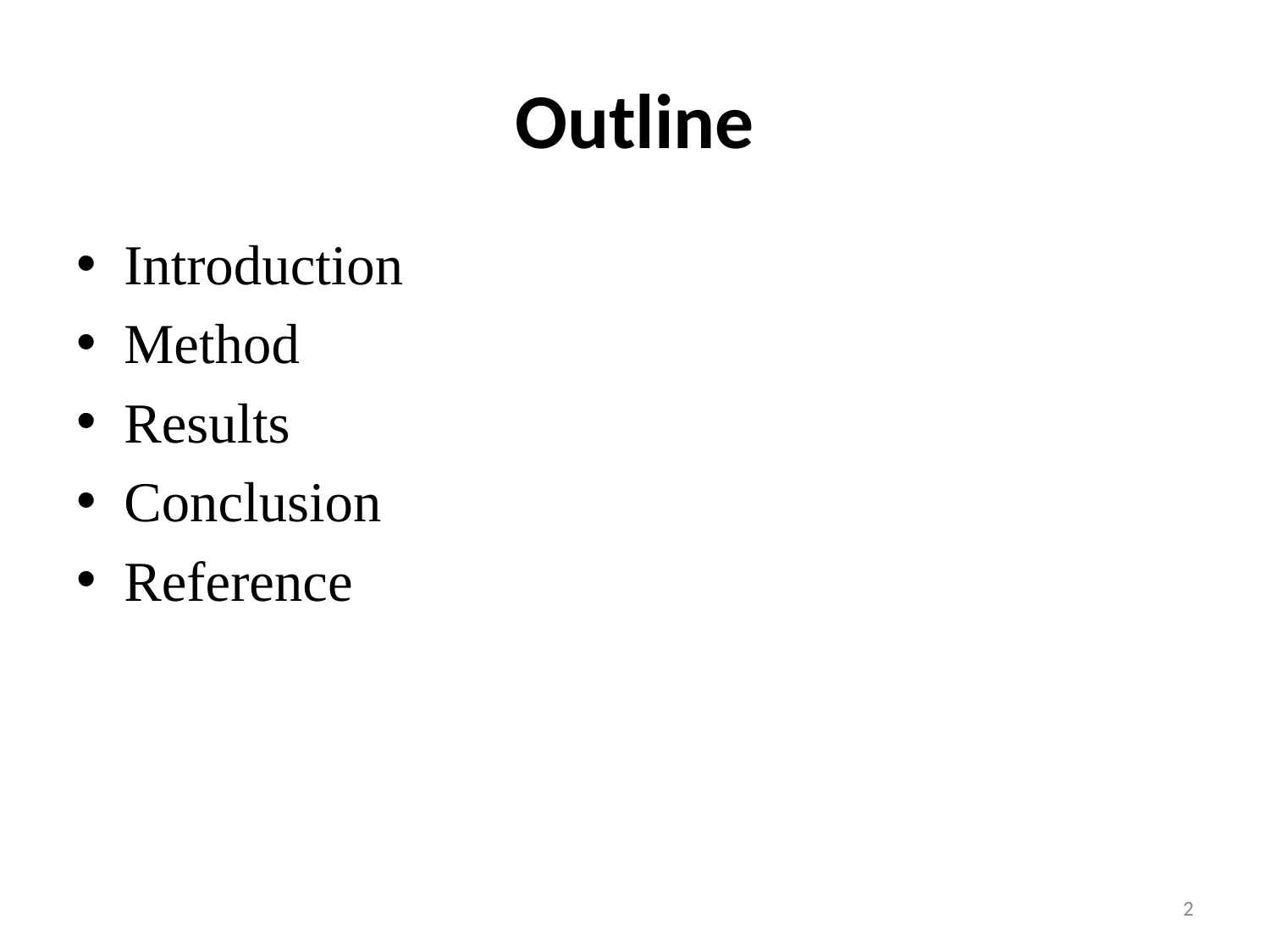

# Outline
Introduction
Method
Results
Conclusion
Reference
2